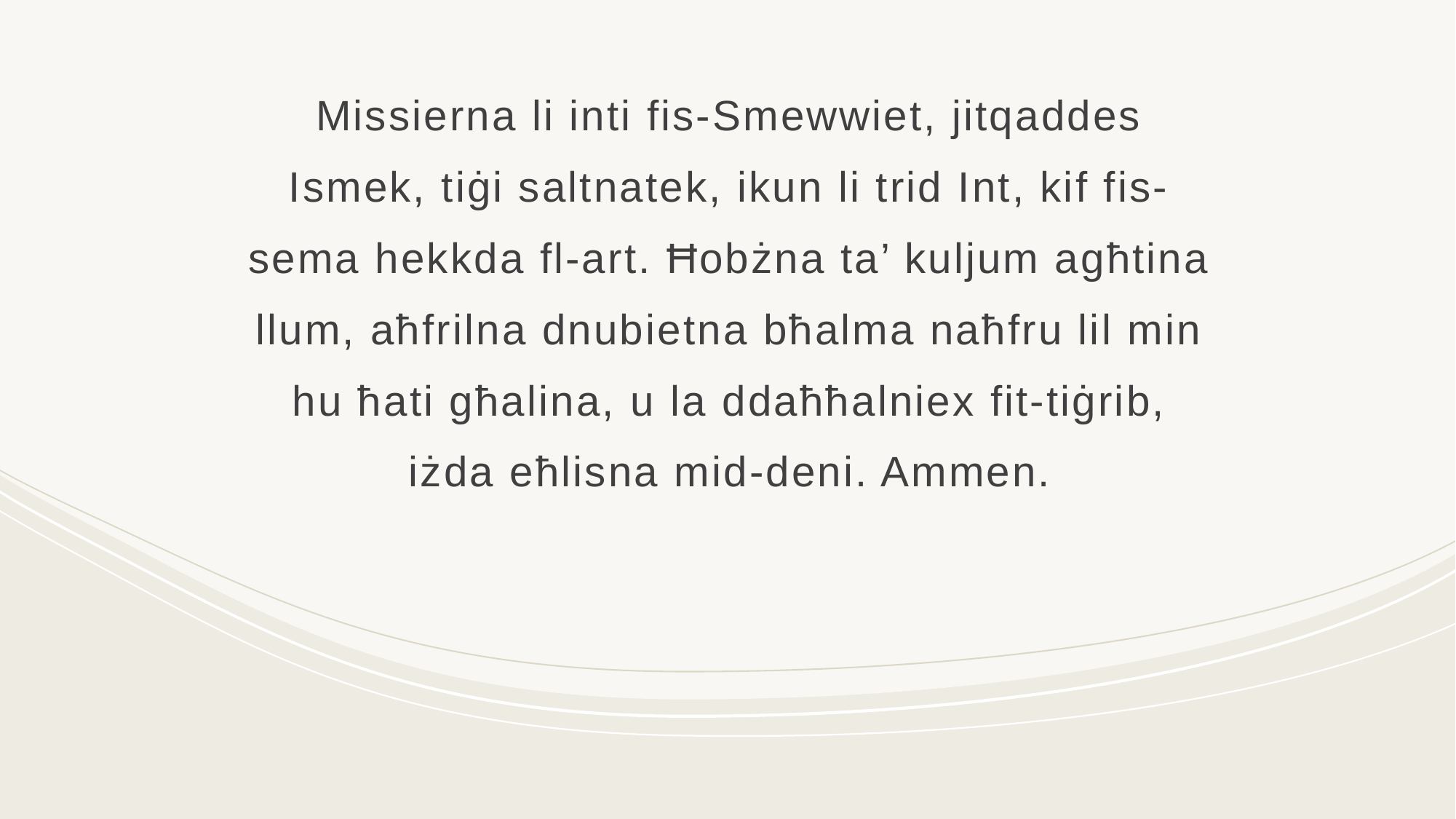

Missierna li inti fis-Smewwiet, jitqaddes Ismek, tiġi saltnatek, ikun li trid Int, kif fis-sema hekkda fl-art. Ħobżna ta’ kuljum agħtina llum, aħfrilna dnubietna bħalma naħfru lil min hu ħati għalina, u la ddaħħalniex fit-tiġrib, iżda eħlisna mid-deni. Ammen.